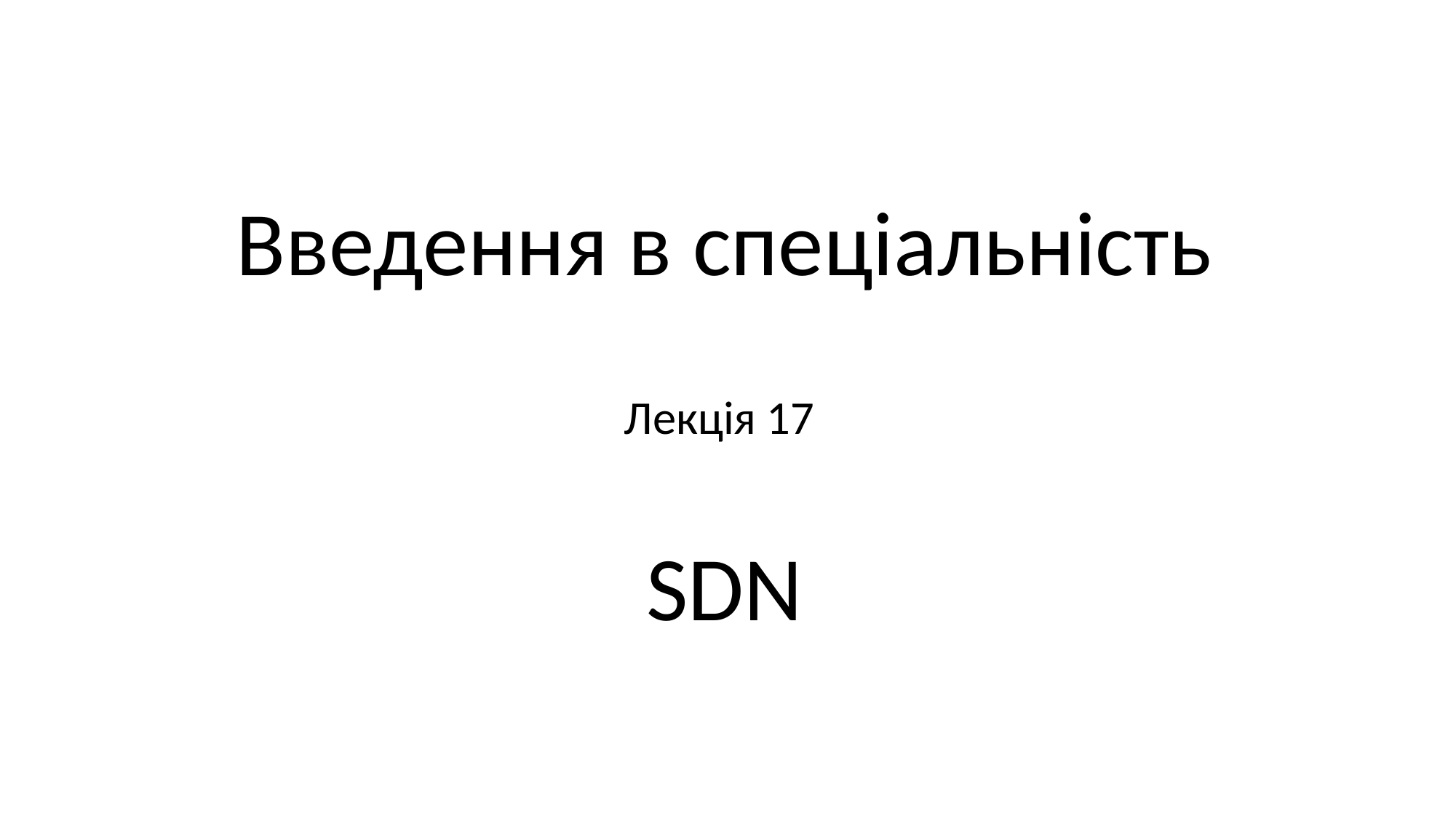

# Введення в спеціальність Лекція 17 SDN